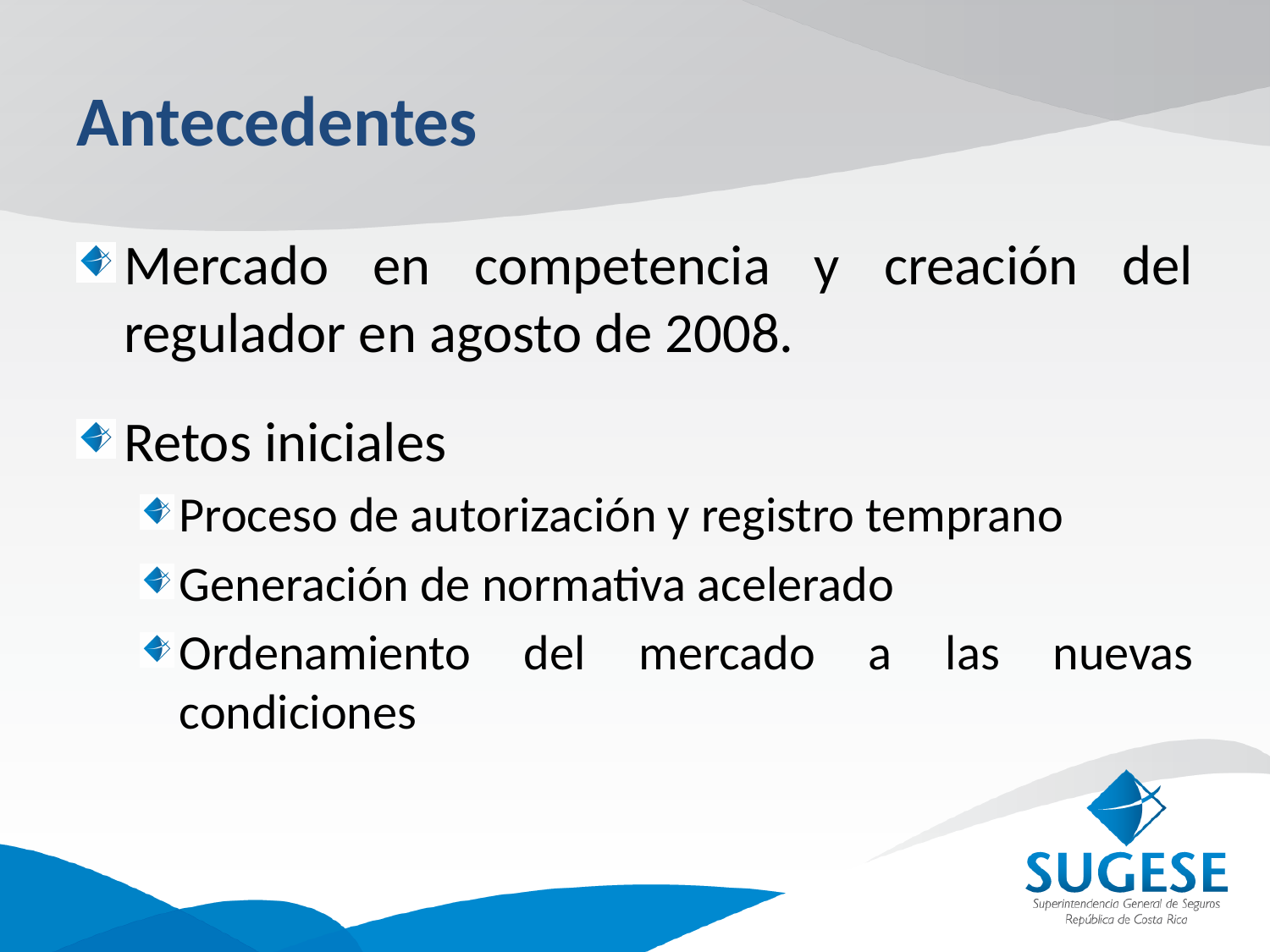

# Antecedentes
Mercado en competencia y creación del regulador en agosto de 2008.

Retos iniciales
Proceso de autorización y registro temprano
Generación de normativa acelerado
Ordenamiento del mercado a las nuevas condiciones